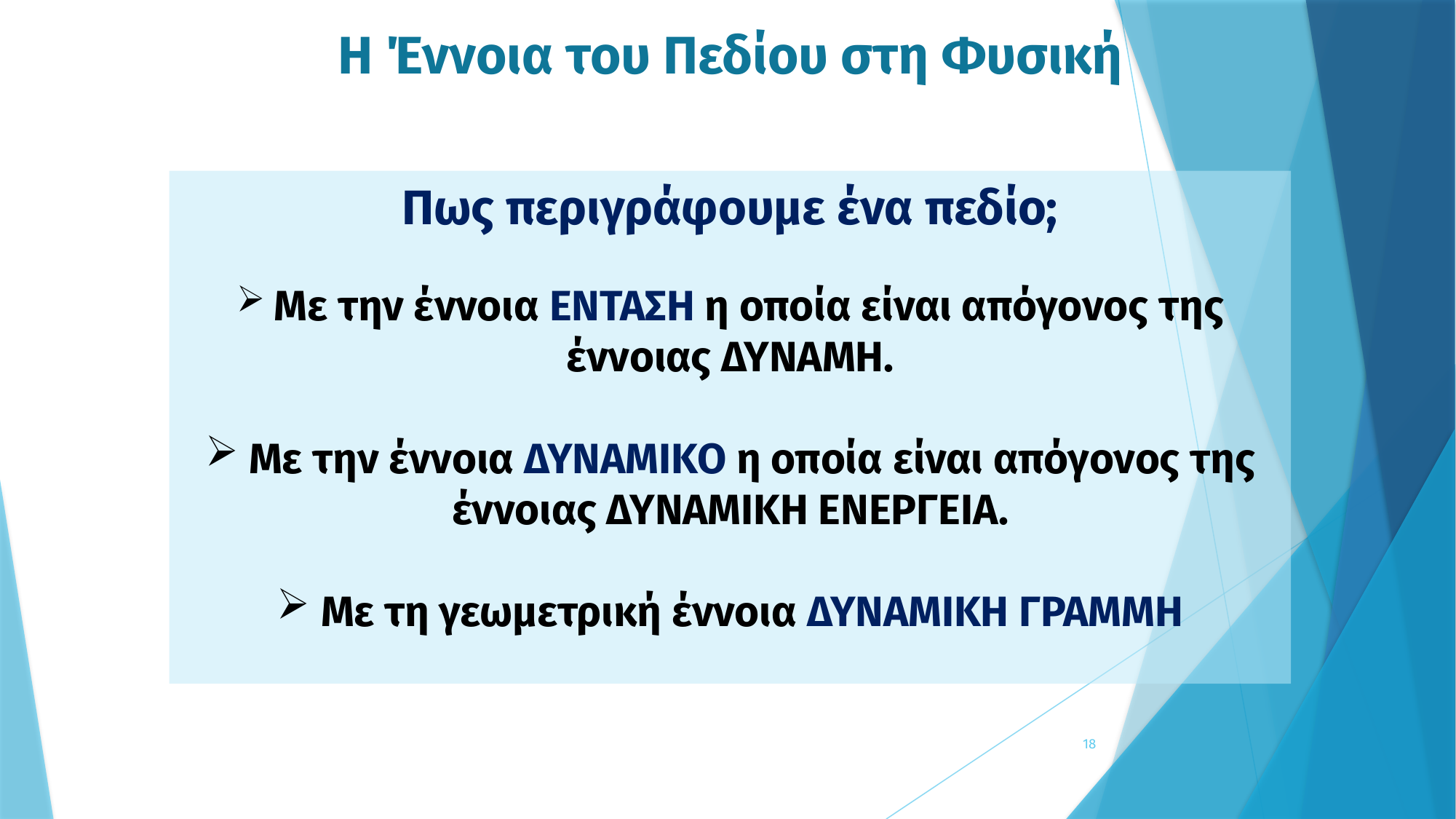

# Η Έννοια του Πεδίου στη Φυσική

Πως περιγράφουμε ένα πεδίο;

 Με την έννοια ΕΝΤΑΣΗ η οποία είναι απόγονος της έννοιας ΔΥΝΑΜΗ.

 Με την έννοια ΔΥΝΑΜΙΚΟ η οποία είναι απόγονος της έννοιας ΔΥΝΑΜΙΚΗ ΕΝΕΡΓΕΙΑ.

 Με τη γεωμετρική έννοια ΔΥΝΑΜΙΚΗ ΓΡΑΜΜΗ

18